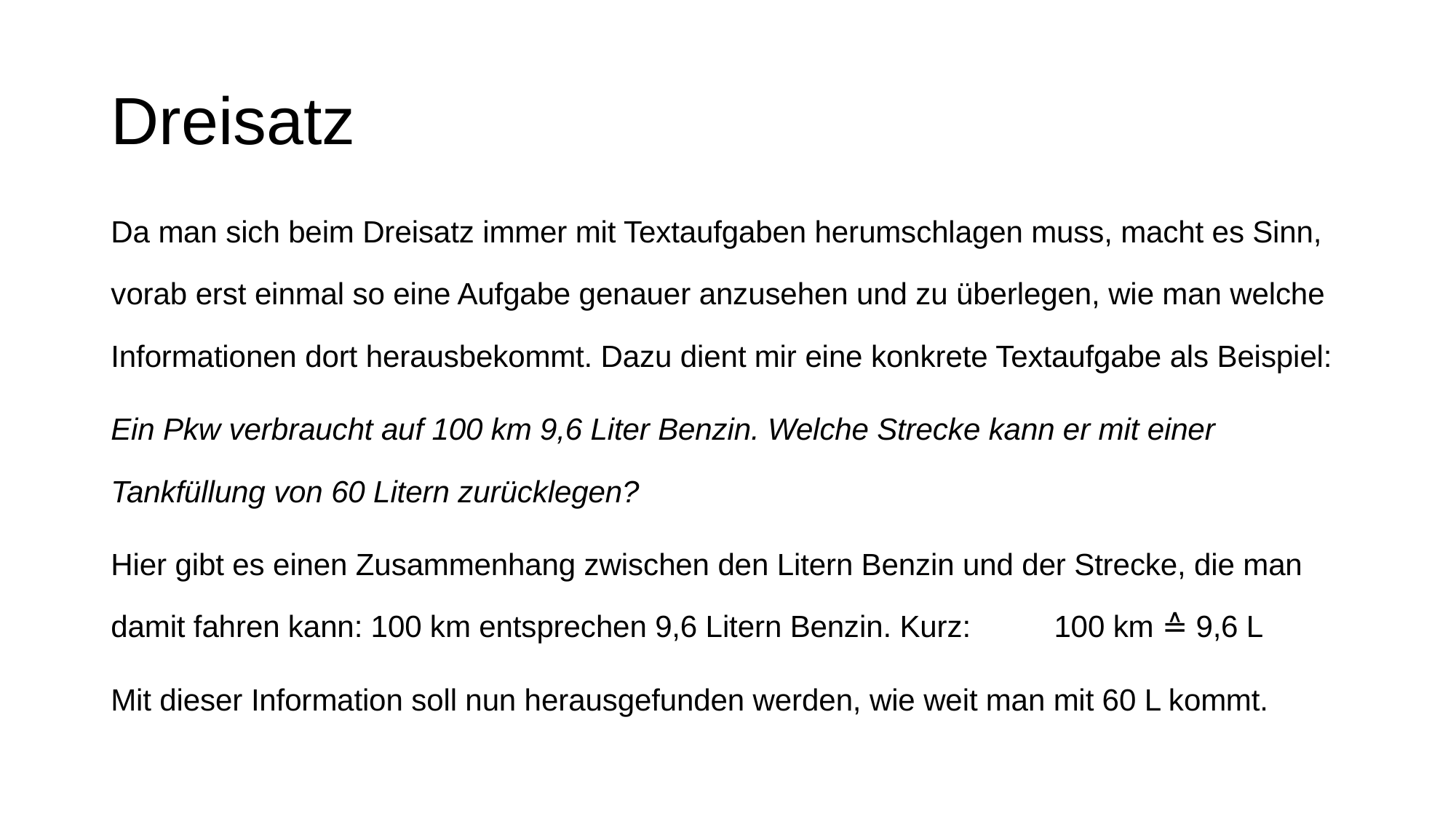

# Dreisatz
Da man sich beim Dreisatz immer mit Textaufgaben herumschlagen muss, macht es Sinn, vorab erst einmal so eine Aufgabe genauer anzusehen und zu überlegen, wie man welche Informationen dort herausbekommt. Dazu dient mir eine konkrete Textaufgabe als Beispiel:
Ein Pkw verbraucht auf 100 km 9,6 Liter Benzin. Welche Strecke kann er mit einer Tankfüllung von 60 Litern zurücklegen?
Hier gibt es einen Zusammenhang zwischen den Litern Benzin und der Strecke, die man damit fahren kann: 100 km entsprechen 9,6 Litern Benzin. Kurz: 	100 km ≙ 9,6 L
Mit dieser Information soll nun herausgefunden werden, wie weit man mit 60 L kommt.